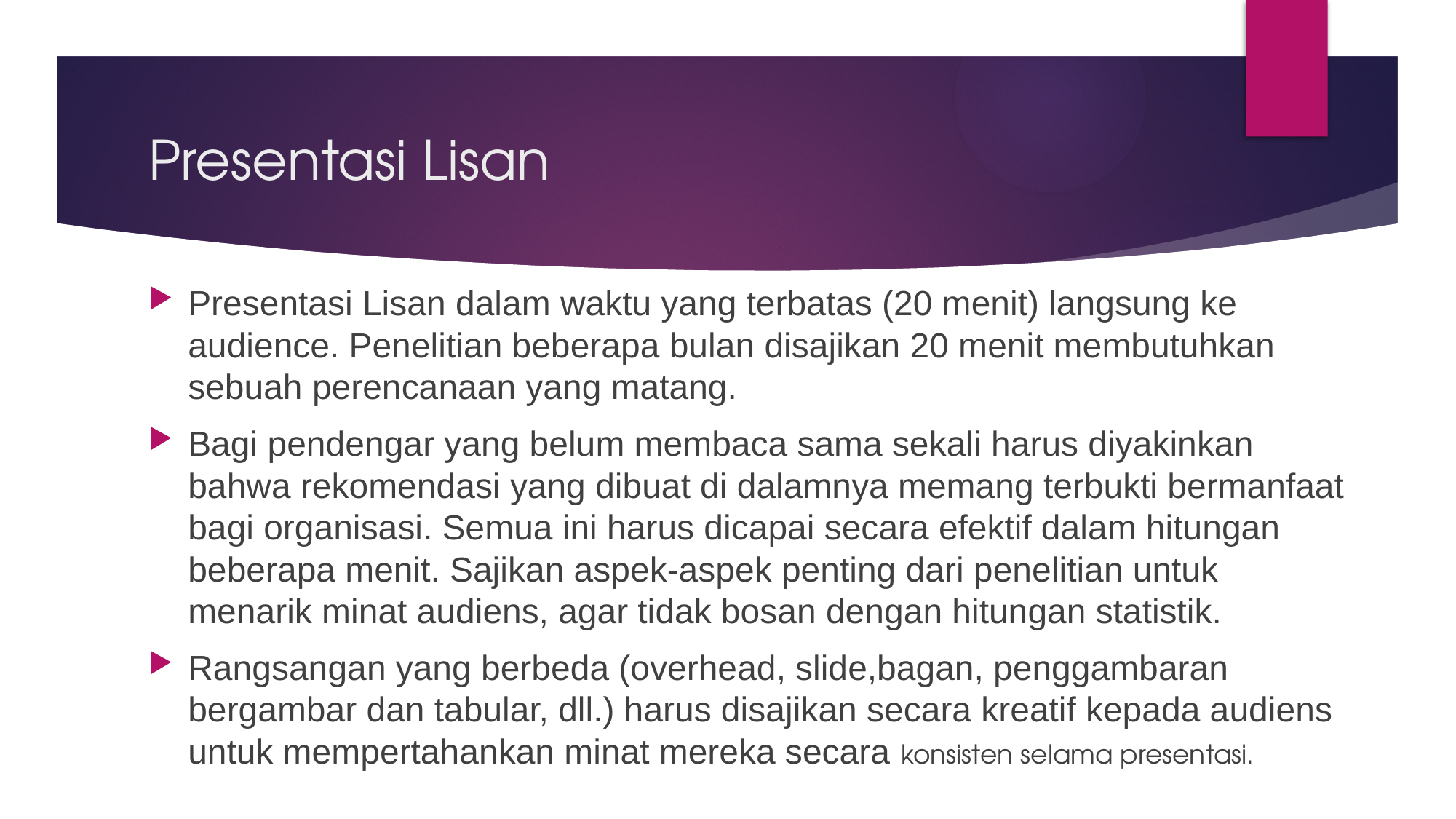

# Presentasi Lisan
Presentasi Lisan dalam waktu yang terbatas (20 menit) langsung ke audience. Penelitian beberapa bulan disajikan 20 menit membutuhkan sebuah perencanaan yang matang.
Bagi pendengar yang belum membaca sama sekali harus diyakinkan bahwa rekomendasi yang dibuat di dalamnya memang terbukti bermanfaat bagi organisasi. Semua ini harus dicapai secara efektif dalam hitungan beberapa menit. Sajikan aspek-aspek penting dari penelitian untuk menarik minat audiens, agar tidak bosan dengan hitungan statistik.
Rangsangan yang berbeda (overhead, slide,bagan, penggambaran bergambar dan tabular, dll.) harus disajikan secara kreatif kepada audiens untuk mempertahankan minat mereka secara konsisten selama presentasi.